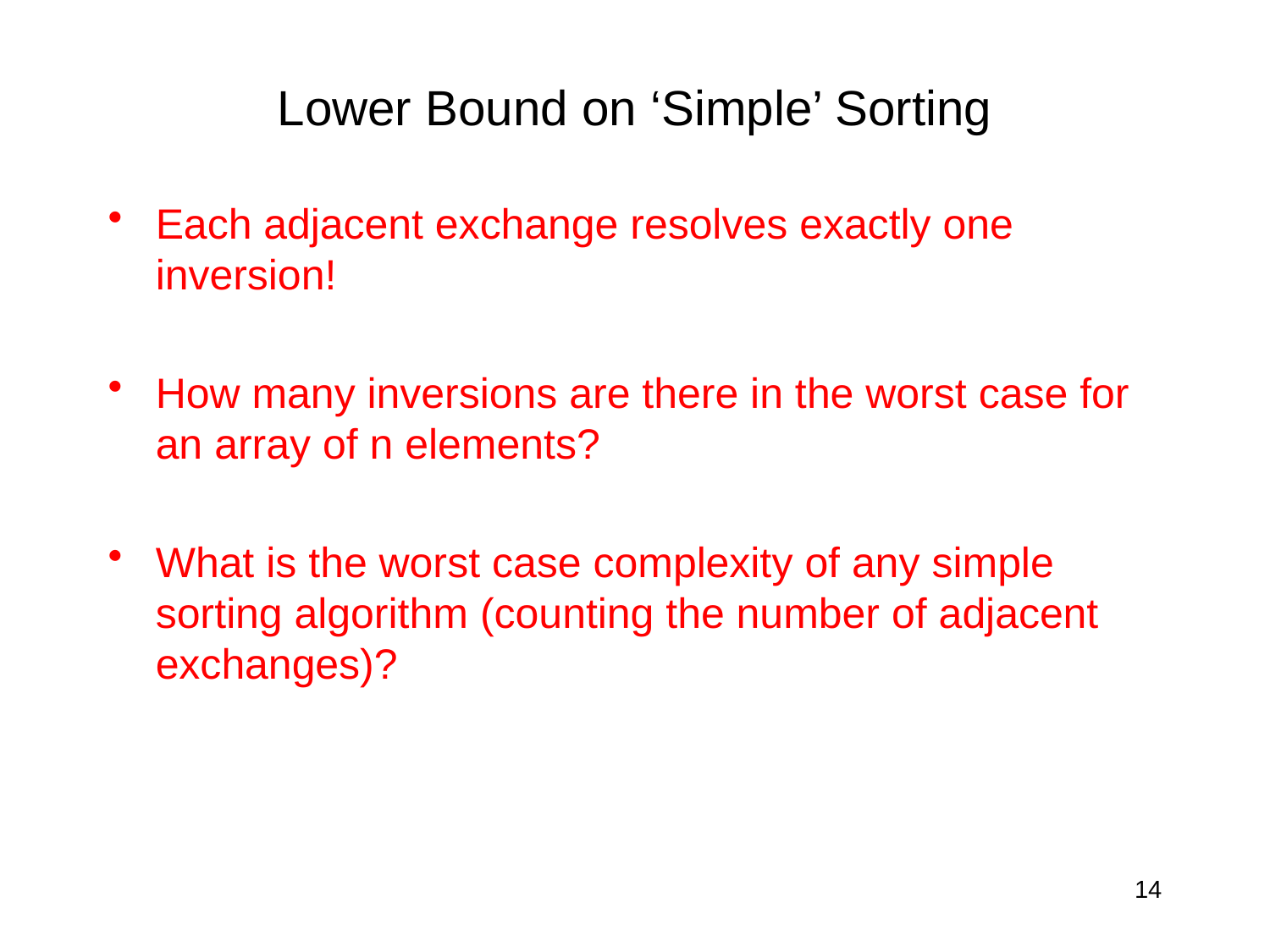

# Lower Bound on ‘Simple’ Sorting
Each adjacent exchange resolves exactly one inversion!

How many inversions are there in the worst case for an array of n elements?

What is the worst case complexity of any simple sorting algorithm (counting the number of adjacent exchanges)?
14